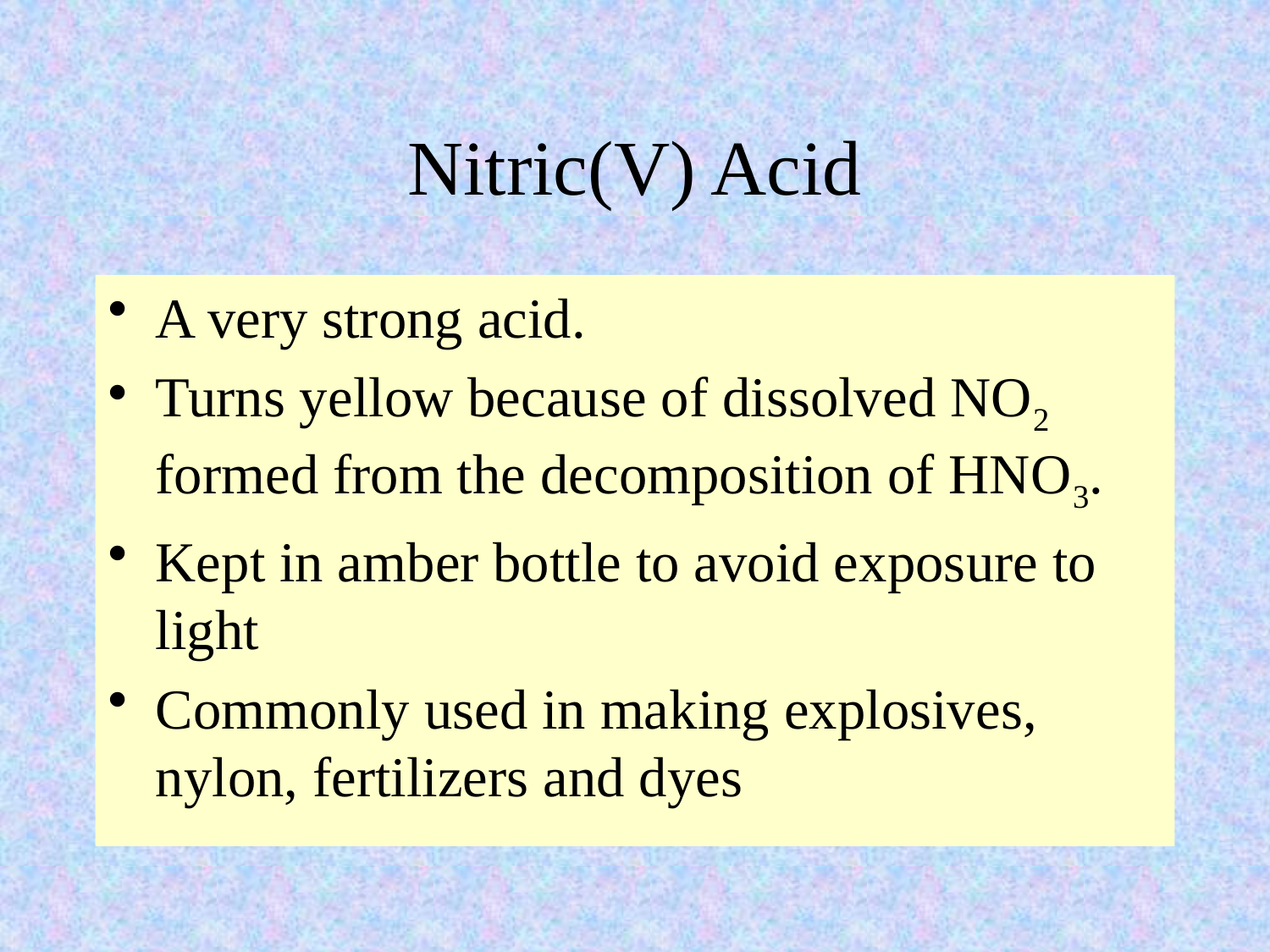

# Nitric(V) Acid
A very strong acid.
Turns yellow because of dissolved NO2 formed from the decomposition of HNO3.
Kept in amber bottle to avoid exposure to light
Commonly used in making explosives, nylon, fertilizers and dyes